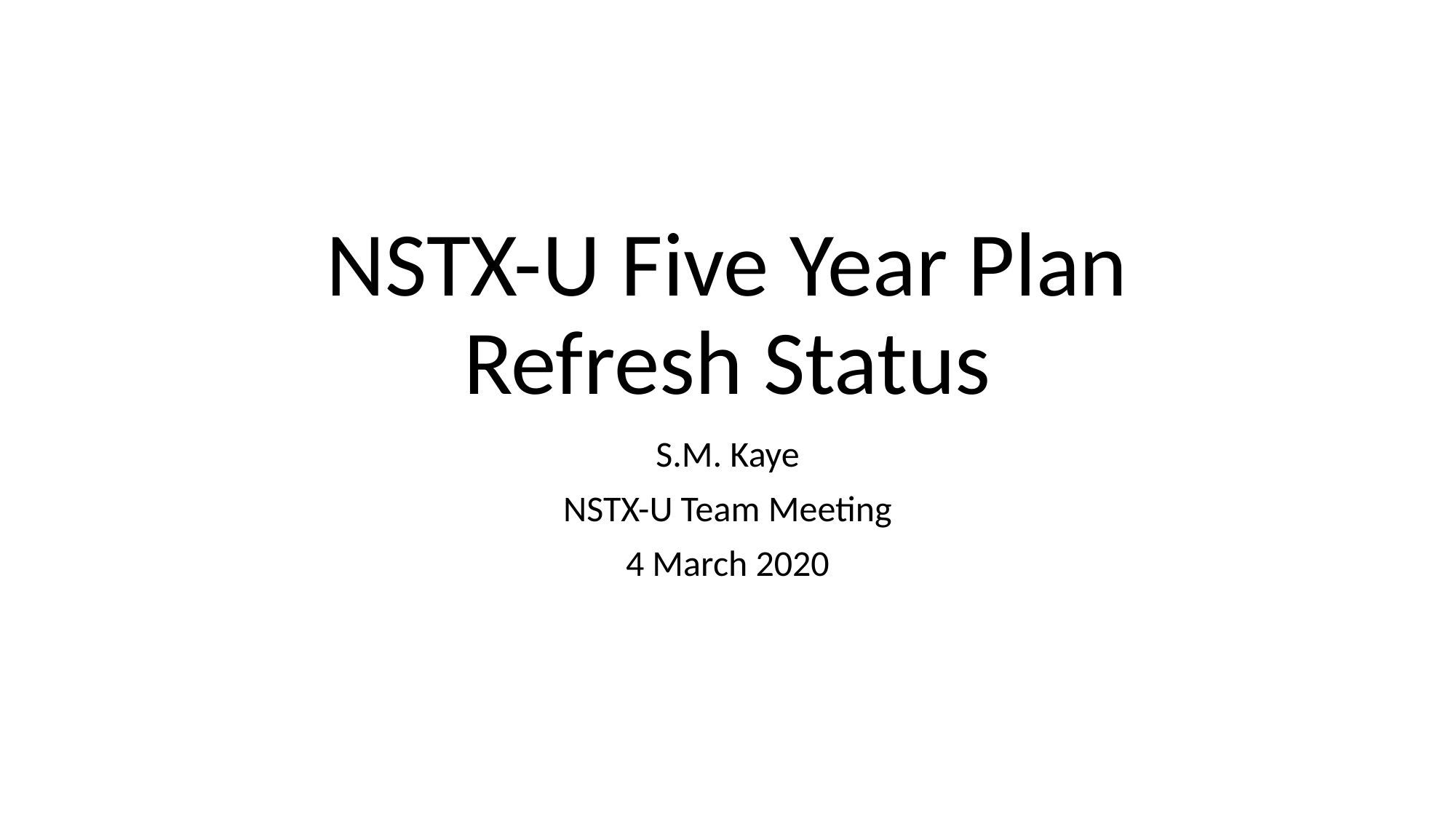

# NSTX-U Five Year Plan Refresh Status
S.M. Kaye
NSTX-U Team Meeting
4 March 2020